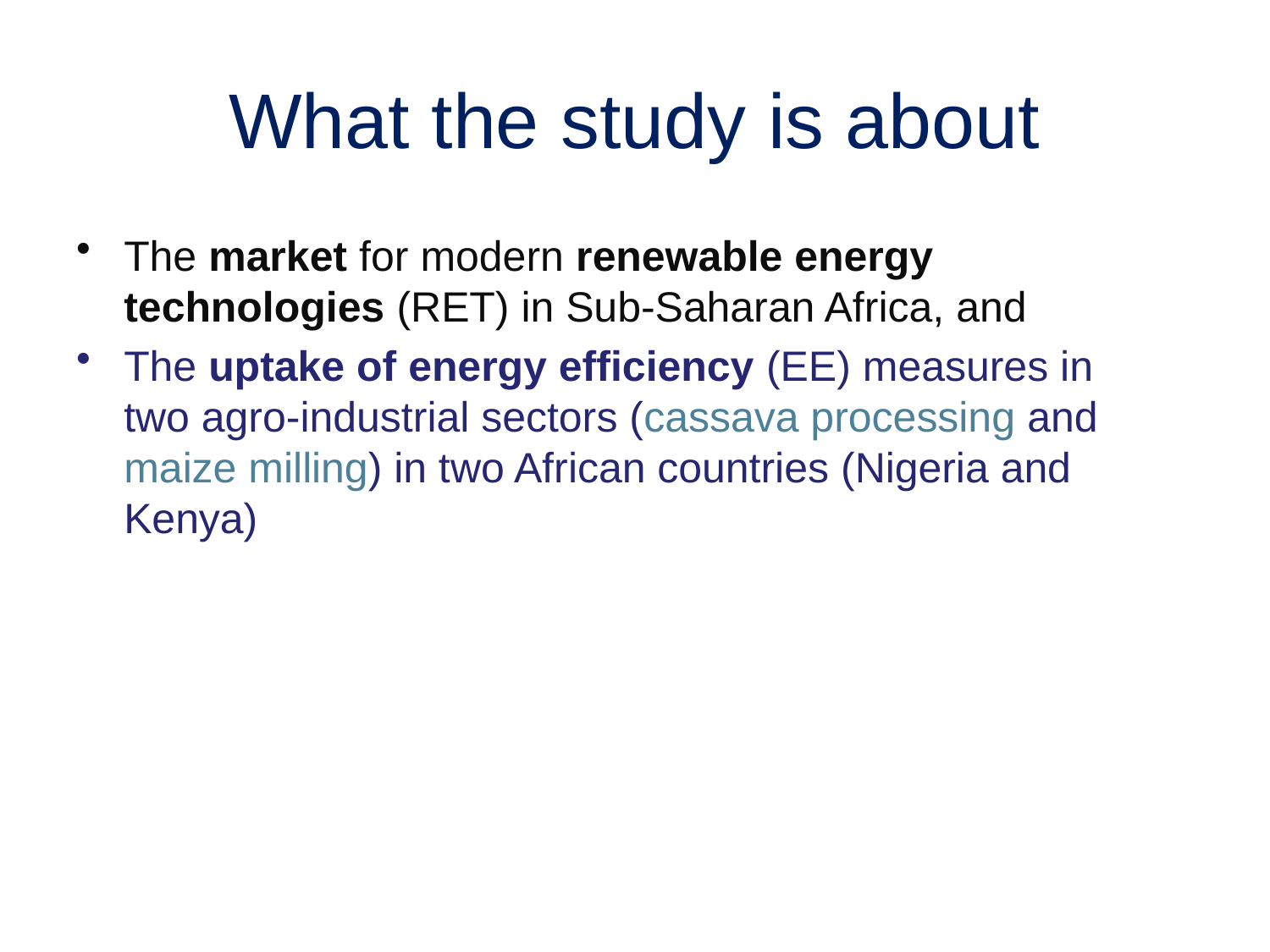

# What the study is about
The market for modern renewable energy technologies (RET) in Sub-Saharan Africa, and
The uptake of energy efficiency (EE) measures in two agro-industrial sectors (cassava processing and maize milling) in two African countries (Nigeria and Kenya)